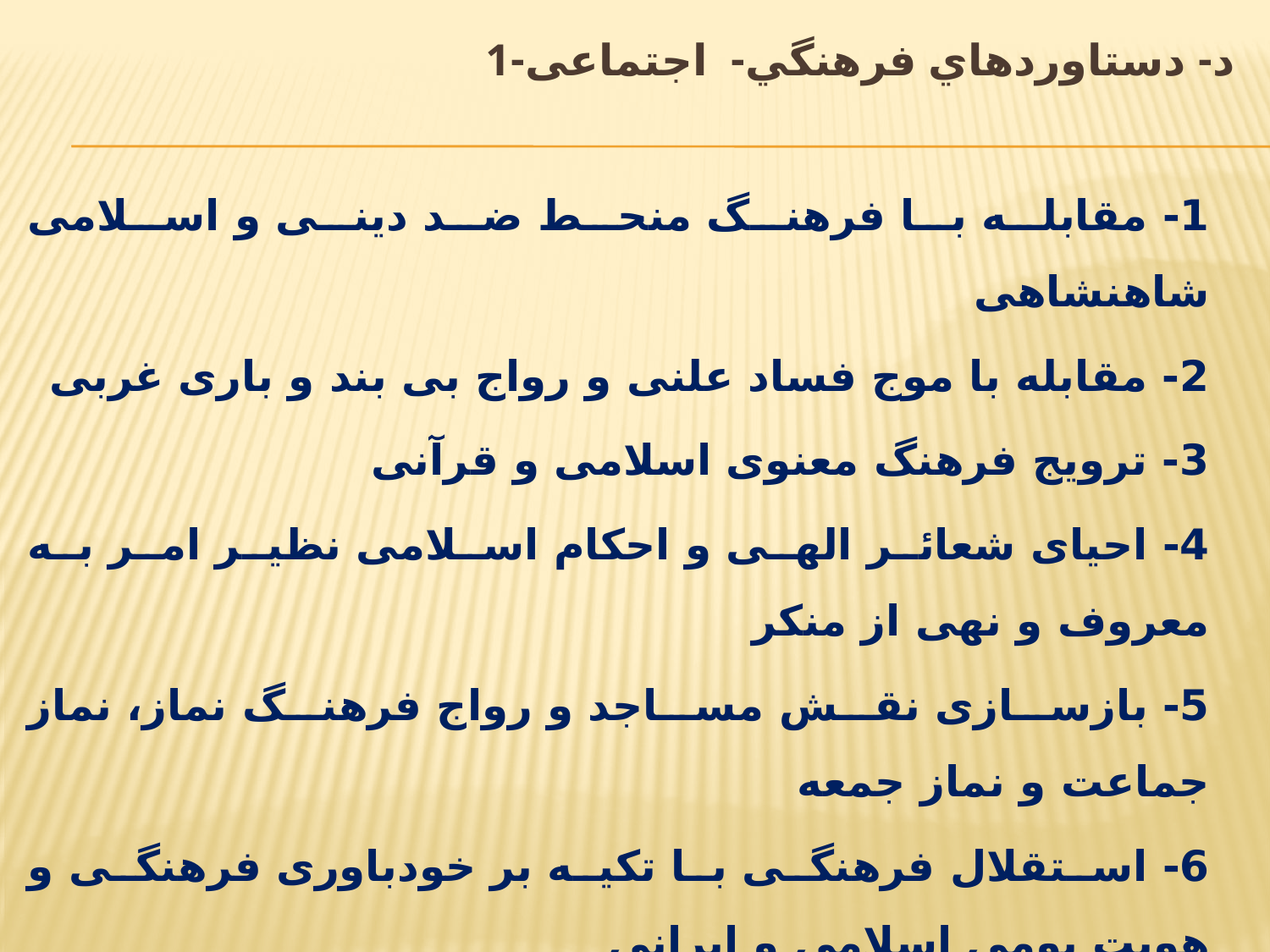

# د- دستاوردهاي فرهنگي-  اجتماعی-1
1- مقابله با فرهنگ منحط ضد دینی و اسلامی شاهنشاهی
2- مقابله با موج فساد علنی و رواج بی بند و باری غربی
3- ترویج فرهنگ معنوی اسلامی و قرآنی
4- احیای شعائر الهی و احکام اسلامی نظیر امر به معروف و نهی از منکر
5- بازسازی نقش مساجد و رواج فرهنگ نماز، نماز جماعت و نماز جمعه
6- استقلال فرهنگی با تکیه بر خودباوری فرهنگی و هویت بومی اسلامی و ایرانی
7- احیای شان و منزلت معنوی زن در اجتماع
8- ارتقاء سطح سواد و علم در کشور با مبارزه با بی سوادی